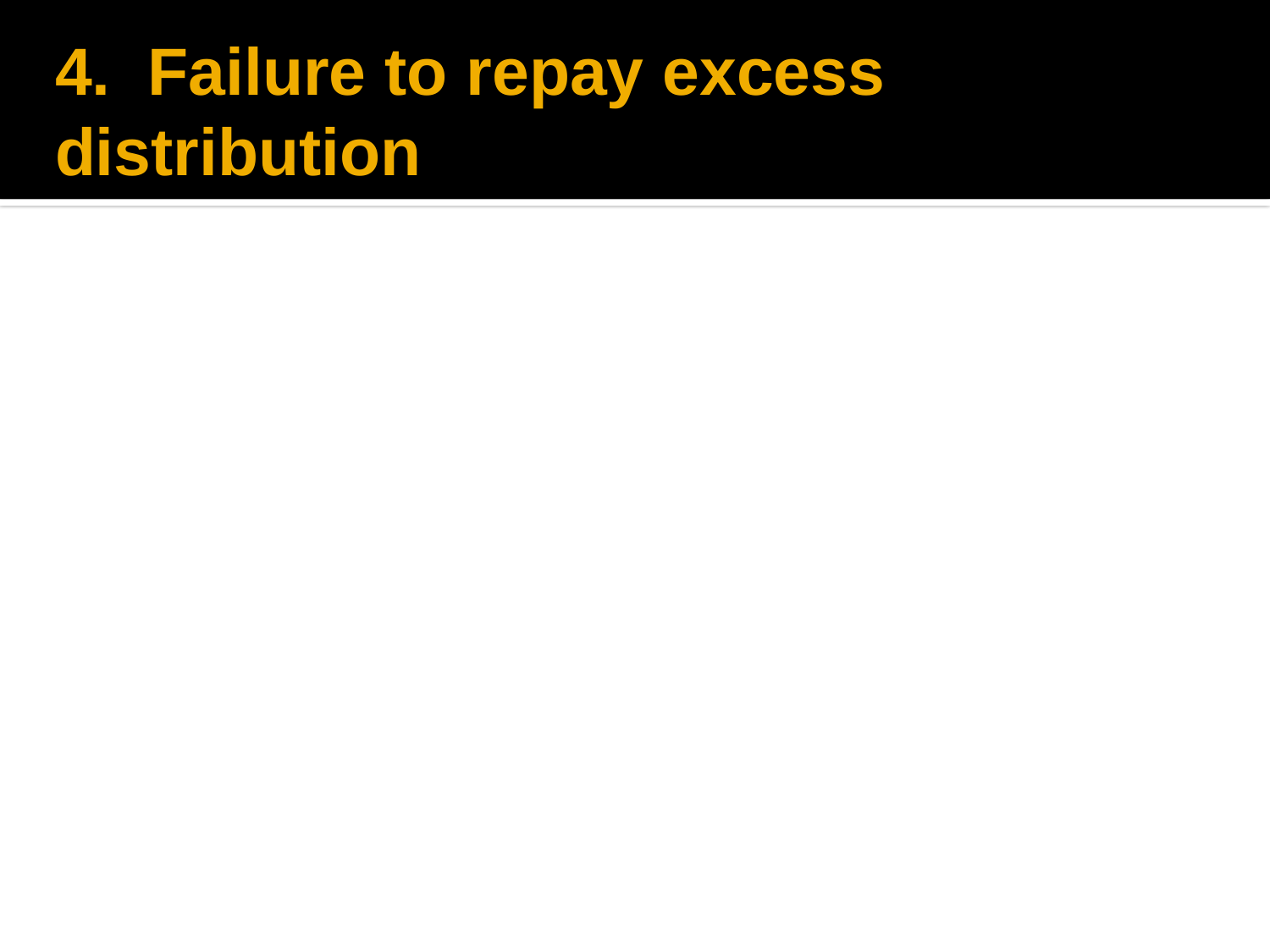

# 4.  Failure to repay excess distribution